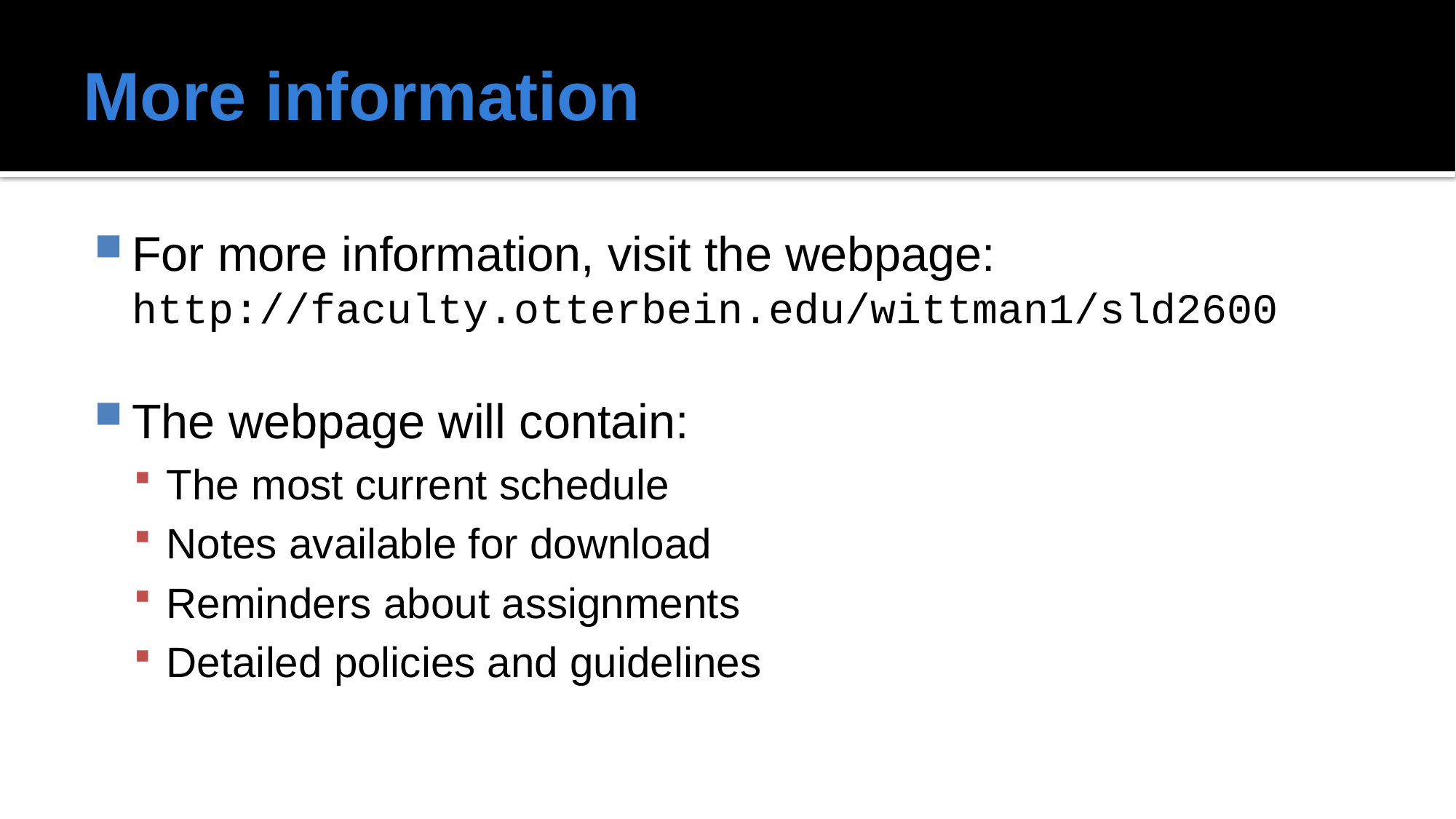

# More information
For more information, visit the webpage: http://faculty.otterbein.edu/wittman1/sld2600

The webpage will contain:
The most current schedule
Notes available for download
Reminders about assignments
Detailed policies and guidelines